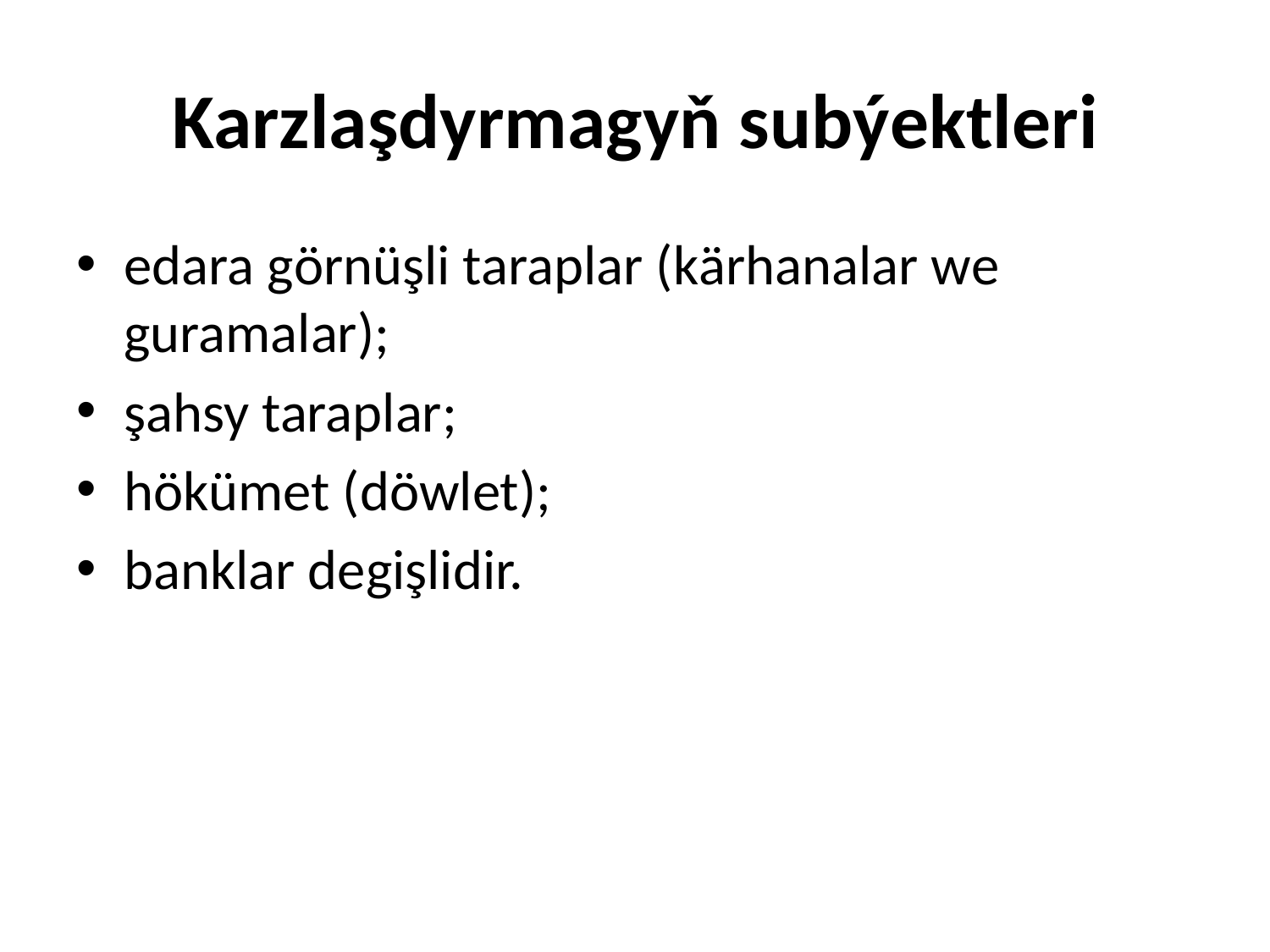

# Karzlaşdyrmagyň subýektleri
edara görnüşli taraplar (kärhanalar we guramalar);
şahsy taraplar;
hökümet (döwlet);
banklar degişlidir.